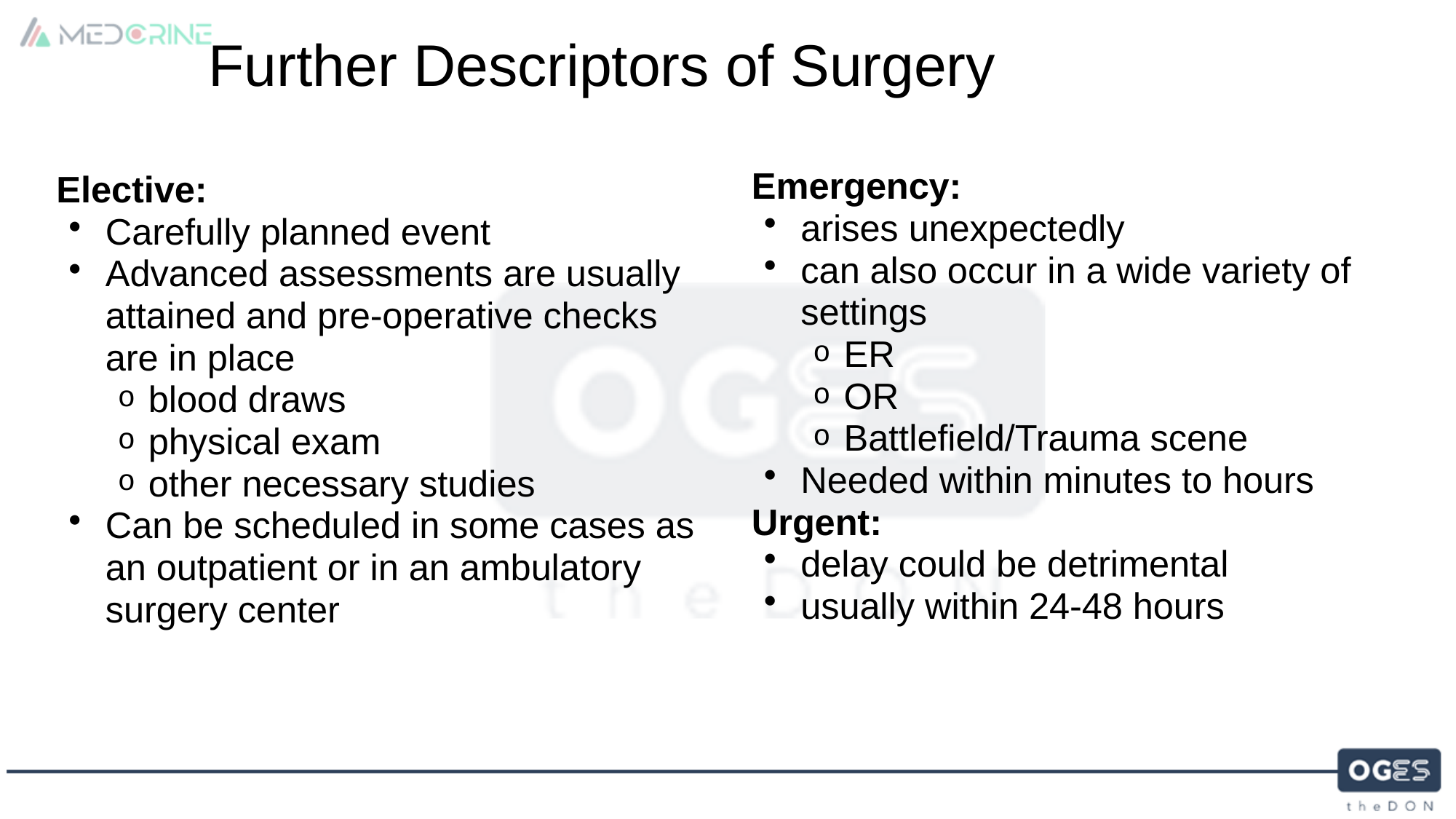

Further Descriptors of Surgery
Emergency:
arises unexpectedly
can also occur in a wide variety of settings
ER
OR
Battlefield/Trauma scene
Needed within minutes to hours
Urgent:
delay could be detrimental
usually within 24-48 hours
Elective:
Carefully planned event
Advanced assessments are usually attained and pre-operative checks are in place
blood draws
physical exam
other necessary studies
Can be scheduled in some cases as an outpatient or in an ambulatory surgery center